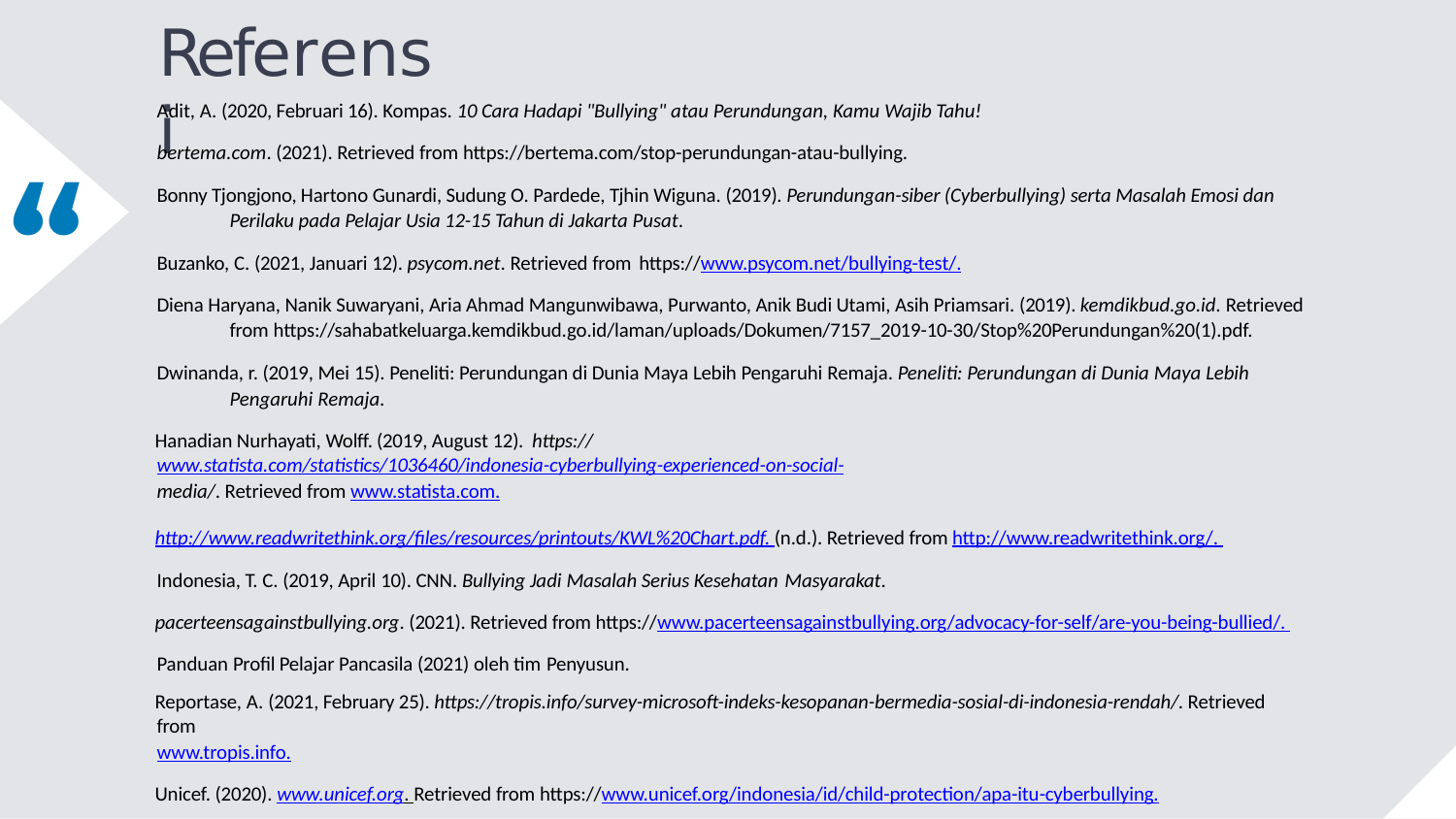

# Referensi
Adit, A. (2020, Februari 16). Kompas. 10 Cara Hadapi "Bullying" atau Perundungan, Kamu Wajib Tahu!

bertema.com. (2021). Retrieved from https://bertema.com/stop-perundungan-atau-bullying.
“
Bonny Tjongjono, Hartono Gunardi, Sudung O. Pardede, Tjhin Wiguna. (2019). Perundungan-siber (Cyberbullying) serta Masalah Emosi dan  Perilaku pada Pelajar Usia 12-15 Tahun di Jakarta Pusat.
Buzanko, C. (2021, Januari 12). psycom.net. Retrieved from https://www.psycom.net/bullying-test/.
Diena Haryana, Nanik Suwaryani, Aria Ahmad Mangunwibawa, Purwanto, Anik Budi Utami, Asih Priamsari. (2019). kemdikbud.go.id. Retrieved  from https://sahabatkeluarga.kemdikbud.go.id/laman/uploads/Dokumen/7157_2019-10-30/Stop%20Perundungan%20(1).pdf.
Dwinanda, r. (2019, Mei 15). Peneliti: Perundungan di Dunia Maya Lebih Pengaruhi Remaja. Peneliti: Perundungan di Dunia Maya Lebih  Pengaruhi Remaja.
Hanadian Nurhayati, Wolff. (2019, August 12). https://www.statista.com/statistics/1036460/indonesia-cyberbullying-experienced-on-social-
media/. Retrieved from www.statista.com.
http://www.readwritethink.org/files/resources/printouts/KWL%20Chart.pdf. (n.d.). Retrieved from http://www.readwritethink.org/.  Indonesia, T. C. (2019, April 10). CNN. Bullying Jadi Masalah Serius Kesehatan Masyarakat.
pacerteensagainstbullying.org. (2021). Retrieved from https://www.pacerteensagainstbullying.org/advocacy-for-self/are-you-being-bullied/.  Panduan Profil Pelajar Pancasila (2021) oleh tim Penyusun.
Reportase, A. (2021, February 25). https://tropis.info/survey-microsoft-indeks-kesopanan-bermedia-sosial-di-indonesia-rendah/. Retrieved from
www.tropis.info.

Unicef. (2020). www.unicef.org. Retrieved from https://www.unicef.org/indonesia/id/child-protection/apa-itu-cyberbullying.